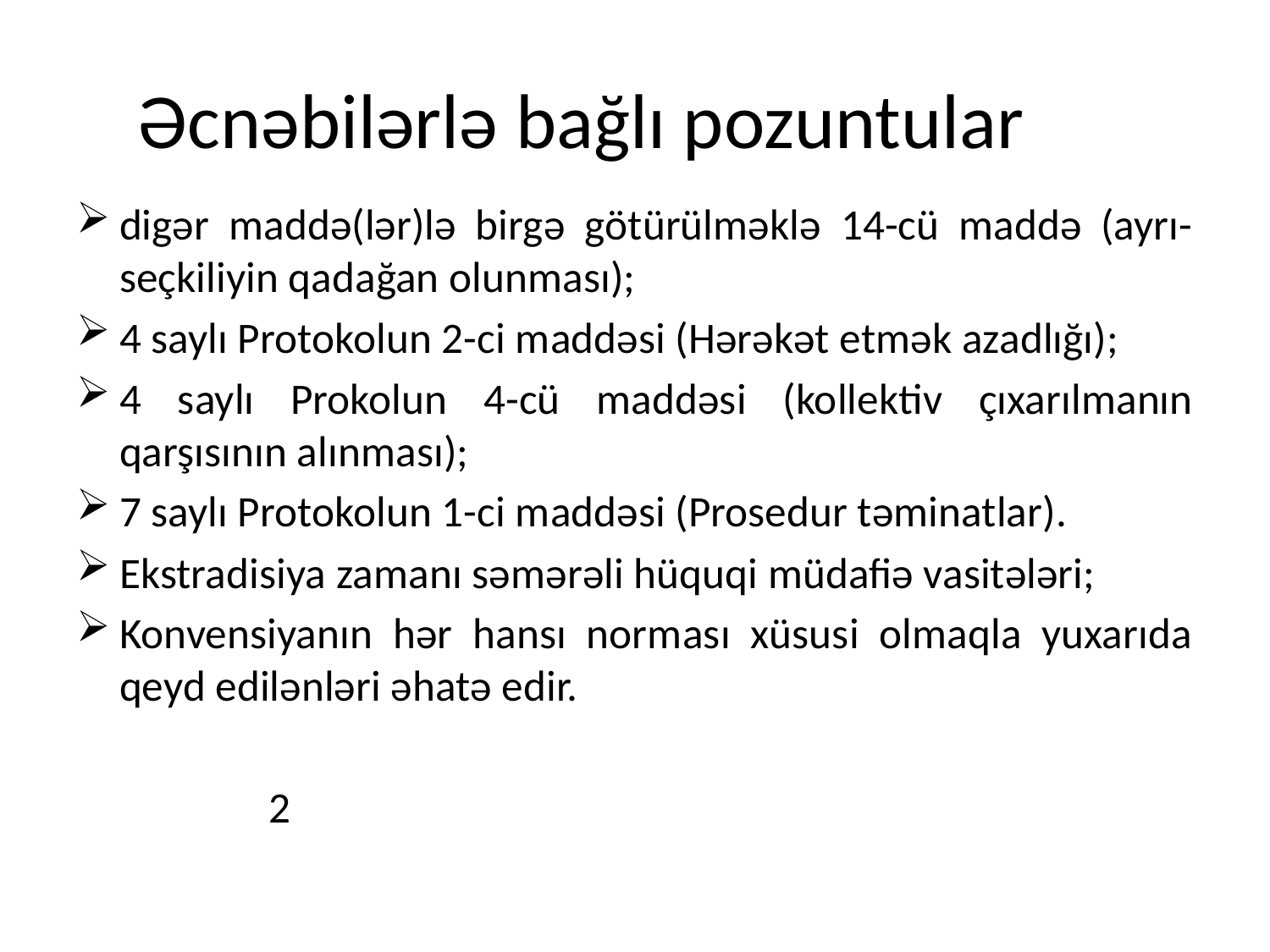

# Əcnəbilərlə bağlı pozuntular
digər maddə(lər)lə birgə götürülməklə 14-cü maddə (ayrı-seçkiliyin qadağan olunması);
4 saylı Protokolun 2-ci maddəsi (Hərəkət etmək azadlığı);
4 saylı Prokolun 4-cü maddəsi (kollektiv çıxarılmanın qarşısının alınması);
7 saylı Protokolun 1-ci maddəsi (Prosedur təminatlar).
Ekstradisiya zamanı səmərəli hüquqi müdafiə vasitələri;
Konvensiyanın hər hansı norması xüsusi olmaqla yuxarıda qeyd edilənləri əhatə edir.

								               2